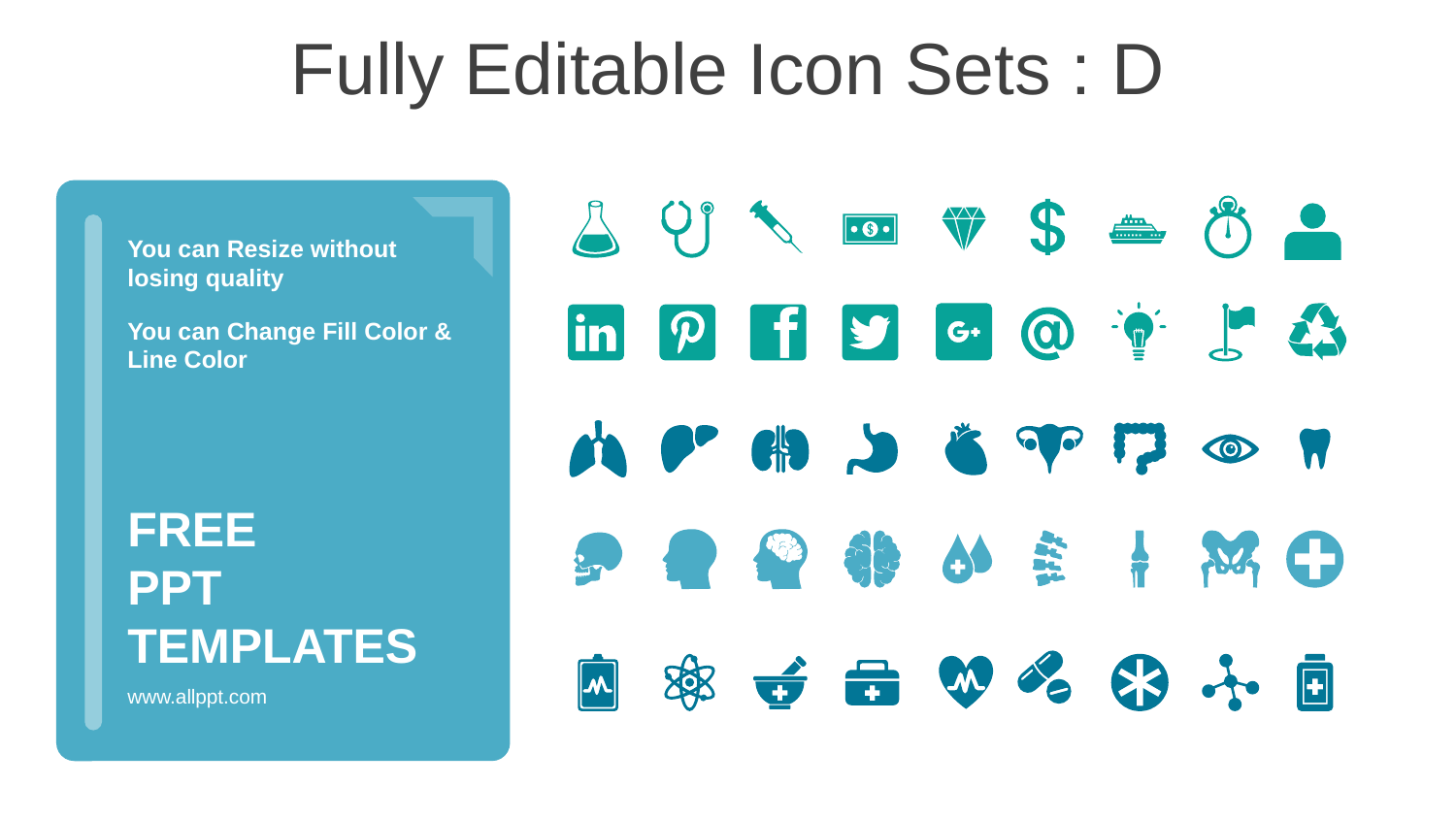

Fully Editable Icon Sets : D

You can Resize without losing quality
You can Change Fill Color &
Line Color

FREE
PPT TEMPLATES
www.allppt.com